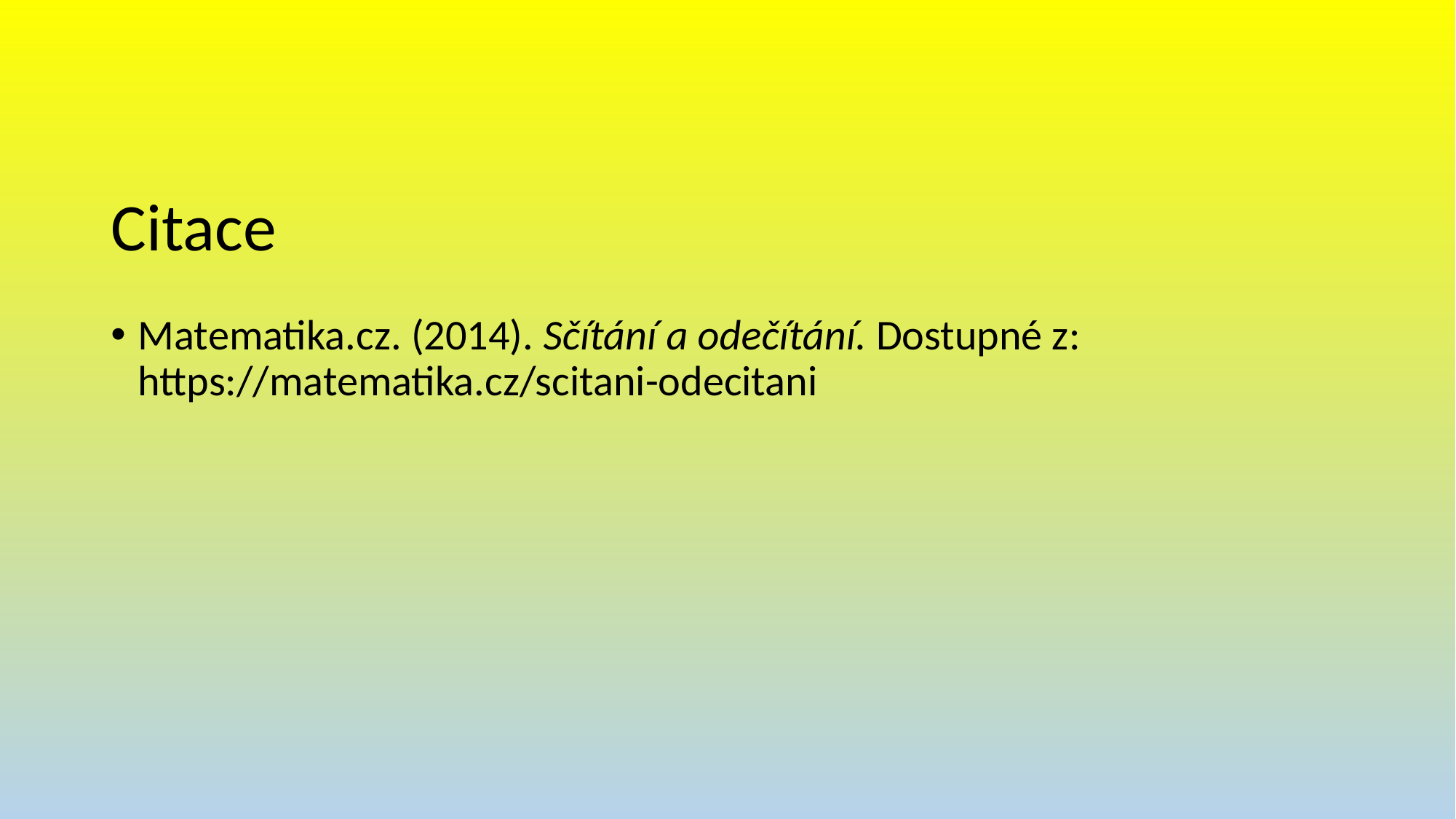

# Citace
Matematika.cz. (2014). Sčítání a odečítání. Dostupné z: https://matematika.cz/scitani-odecitani